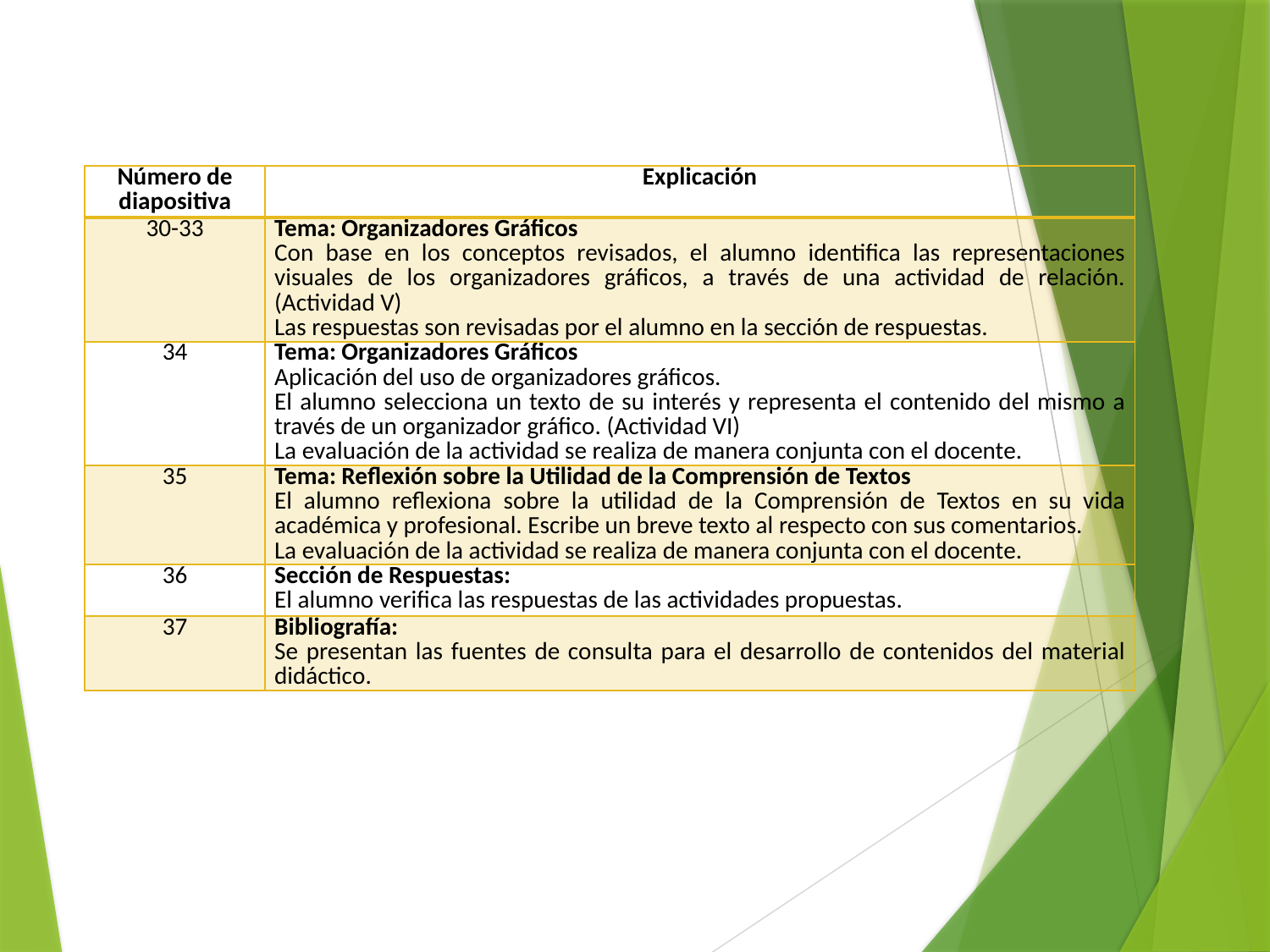

| Número de diapositiva | Explicación |
| --- | --- |
| 30-33 | Tema: Organizadores Gráficos Con base en los conceptos revisados, el alumno identifica las representaciones visuales de los organizadores gráficos, a través de una actividad de relación. (Actividad V) Las respuestas son revisadas por el alumno en la sección de respuestas. |
| 34 | Tema: Organizadores Gráficos Aplicación del uso de organizadores gráficos. El alumno selecciona un texto de su interés y representa el contenido del mismo a través de un organizador gráfico. (Actividad VI) La evaluación de la actividad se realiza de manera conjunta con el docente. |
| 35 | Tema: Reflexión sobre la Utilidad de la Comprensión de Textos El alumno reflexiona sobre la utilidad de la Comprensión de Textos en su vida académica y profesional. Escribe un breve texto al respecto con sus comentarios. La evaluación de la actividad se realiza de manera conjunta con el docente. |
| 36 | Sección de Respuestas: El alumno verifica las respuestas de las actividades propuestas. |
| 37 | Bibliografía: Se presentan las fuentes de consulta para el desarrollo de contenidos del material didáctico. |